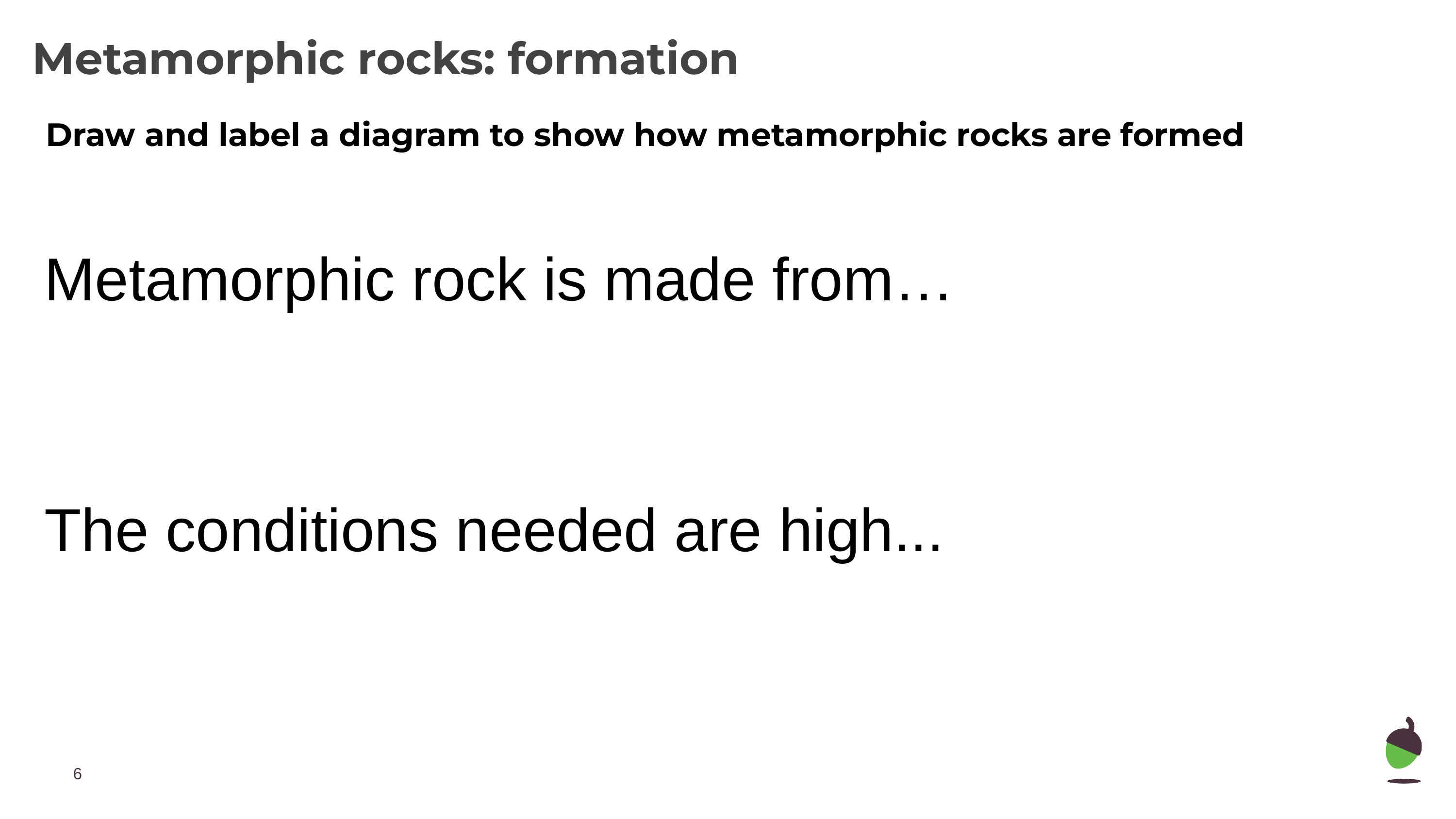

# Metamorphic rocks: formation
Draw and label a diagram to show how metamorphic rocks are formed
Metamorphic rock is made from…

The conditions needed are high...
6